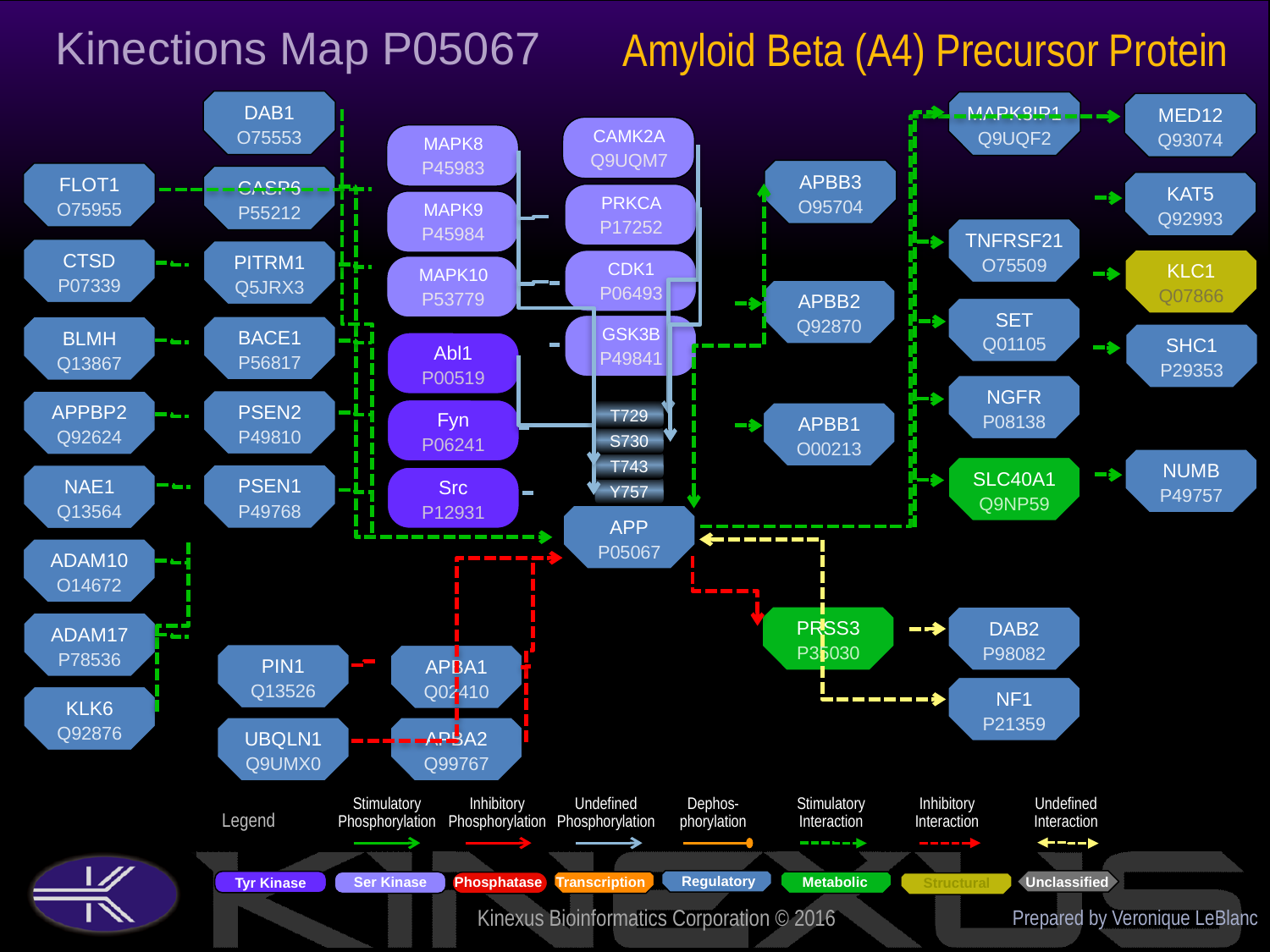

Kinections Map P05067
Amyloid Beta (A4) Precursor Protein

DAB1
O75553

MAPK8IP1
Q9UQF2

MED12
Q93074
CAMK2A
Q9UQM7

MAPK8
P45983

APBB3
O95704

FLOT1
O75955

CASP6
P55212

KAT5
Q92993
PRKCA
P17252

MAPK9
P45984

TNFRSF21
O75509

CTSD
P07339

PITRM1
Q5JRX3
CDK1
P06493

KLC1
Q07866
MAPK10
P53779

APBB2
Q92870

SET
Q01105
GSK3B
P49841

BACE1
P56817

BLMH
Q13867

SHC1
P29353
Abl1
P00519

NGFR
P08138

PSEN2
P49810

APPBP2
Q92624
T729

Fyn
P06241

APBB1
O00213
S730

NUMB
P49757
T743

SLC40A1
Q9NP59

PSEN1
P49768

NAE1
Q13564
Src
P12931

Y757

APP
P05067

ADAM10
O14672

PRSS3
P35030

DAB2
P98082

ADAM17
P78536

PIN1
Q13526

APBA1
Q02410

NF1
P21359

KLK6
Q92876

UBQLN1
Q9UMX0

APBA2
Q99767
Prepared by Veronique LeBlanc